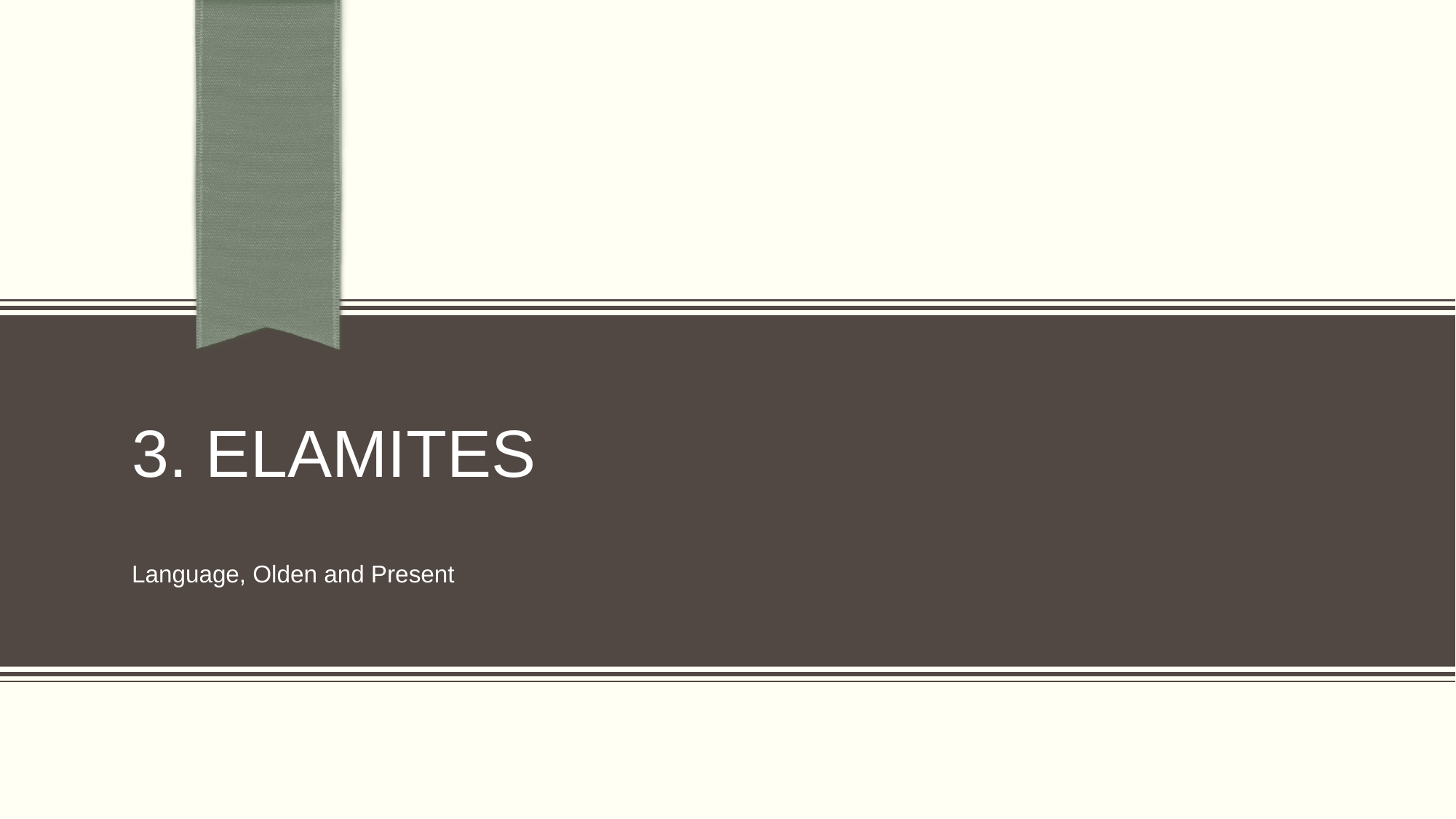

# 3. Elamites
Language, Olden and Present